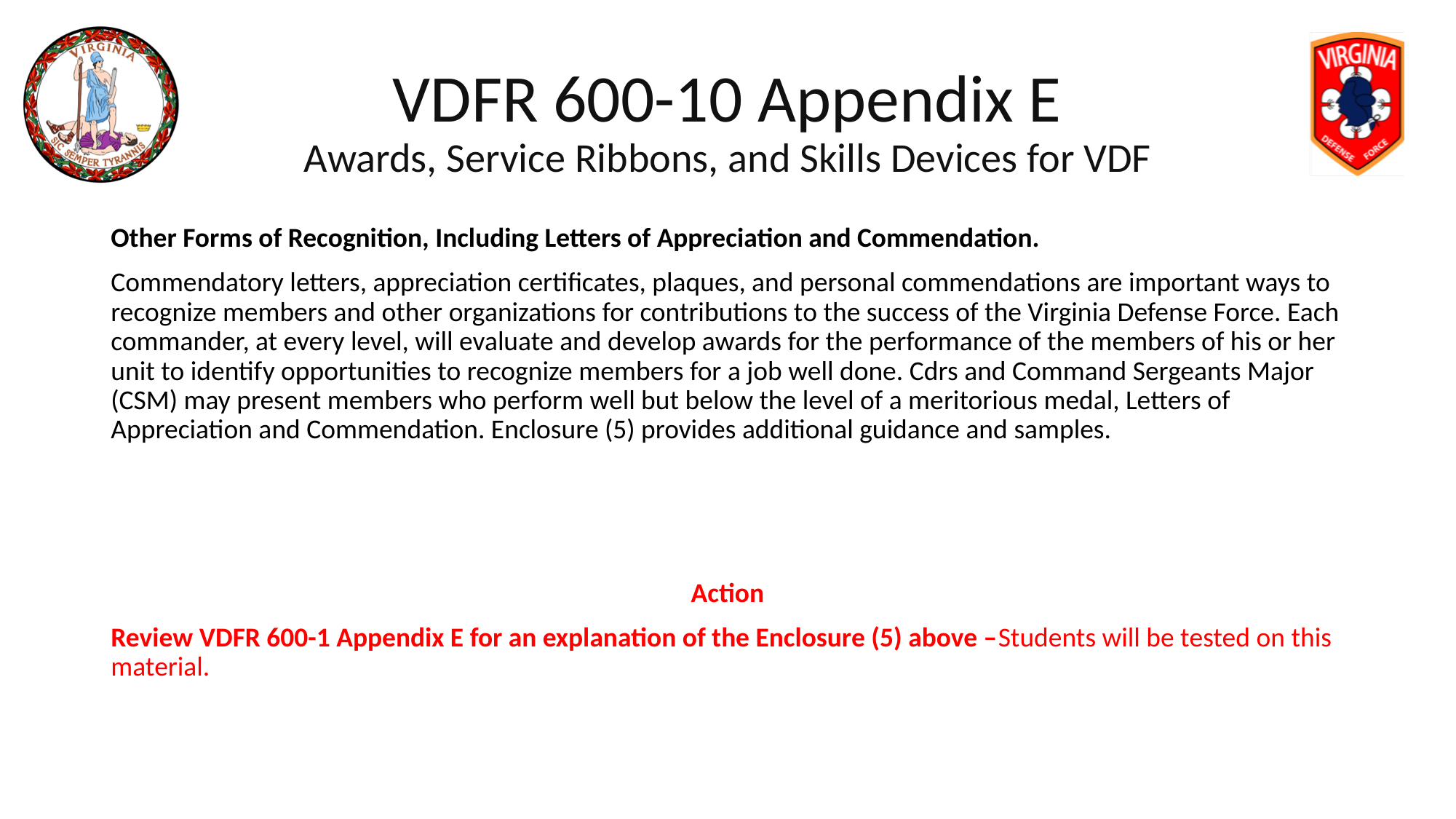

# VDFR 600-10 Appendix E Awards, Service Ribbons, and Skills Devices for VDF
Other Forms of Recognition, Including Letters of Appreciation and Commendation.
Commendatory letters, appreciation certificates, plaques, and personal commendations are important ways to recognize members and other organizations for contributions to the success of the Virginia Defense Force. Each commander, at every level, will evaluate and develop awards for the performance of the members of his or her unit to identify opportunities to recognize members for a job well done. Cdrs and Command Sergeants Major (CSM) may present members who perform well but below the level of a meritorious medal, Letters of Appreciation and Commendation. Enclosure (5) provides additional guidance and samples.

Action
Review VDFR 600-1 Appendix E for an explanation of the Enclosure (5) above –Students will be tested on this material.